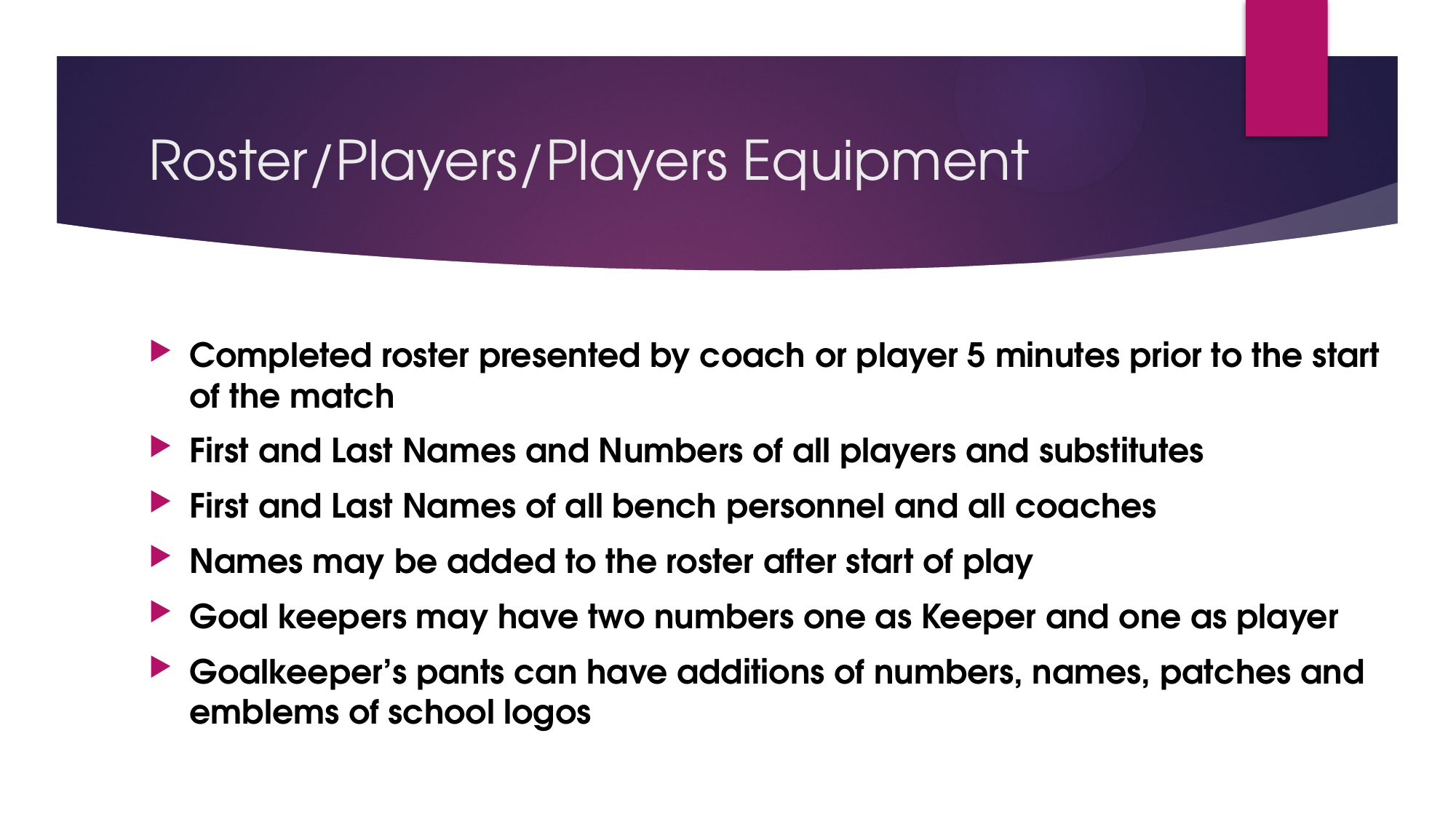

# Roster/Players/Players Equipment

Completed roster presented by coach or player 5 minutes prior to the start of the match
First and Last Names and Numbers of all players and substitutes
First and Last Names of all bench personnel and all coaches
Names may be added to the roster after start of play
Goal keepers may have two numbers one as Keeper and one as player
Goalkeeper’s pants can have additions of numbers, names, patches and emblems of school logos